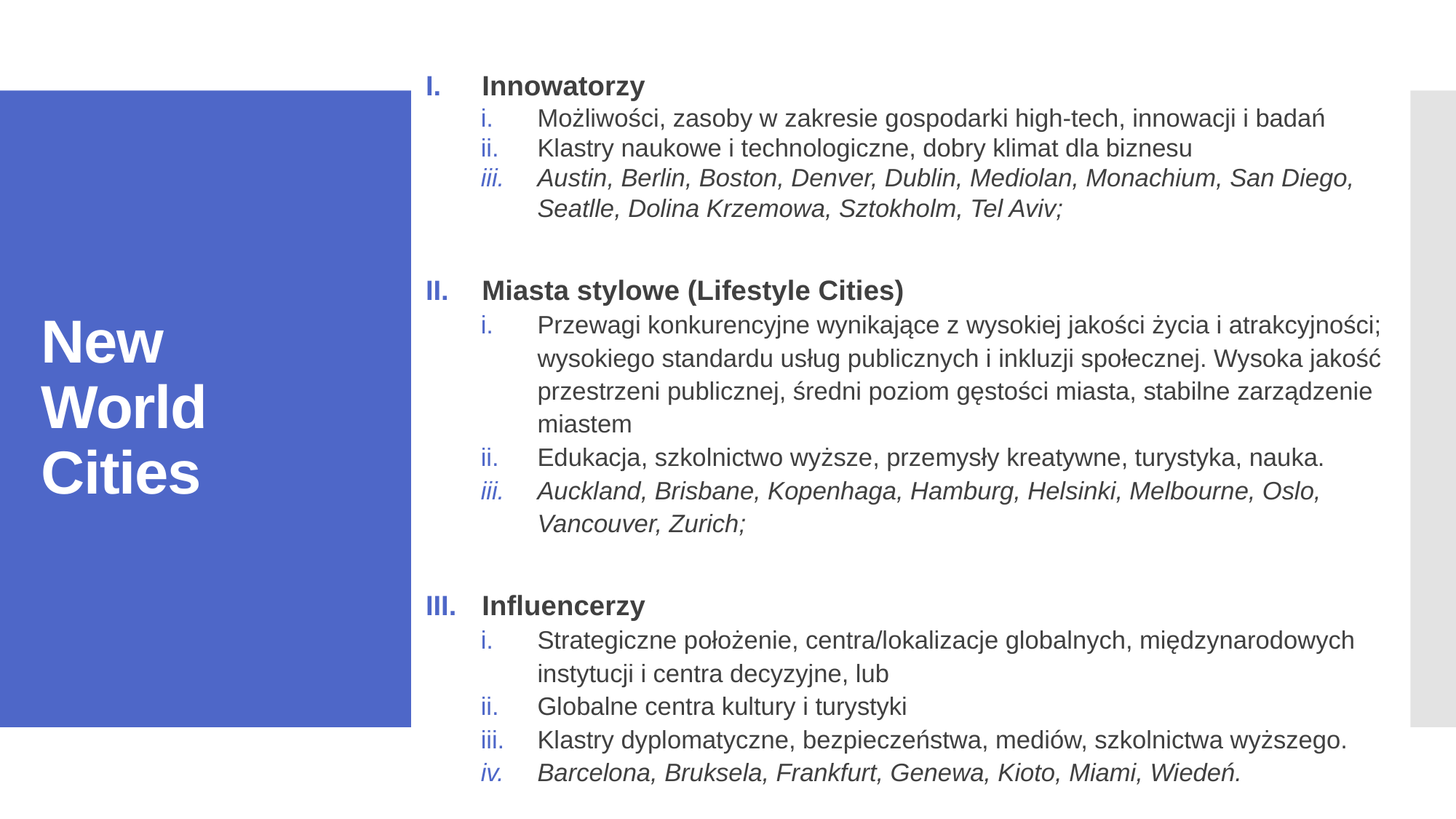

Innowatorzy
Możliwości, zasoby w zakresie gospodarki high-tech, innowacji i badań
Klastry naukowe i technologiczne, dobry klimat dla biznesu
Austin, Berlin, Boston, Denver, Dublin, Mediolan, Monachium, San Diego, Seatlle, Dolina Krzemowa, Sztokholm, Tel Aviv;

Miasta stylowe (Lifestyle Cities)
Przewagi konkurencyjne wynikające z wysokiej jakości życia i atrakcyjności; wysokiego standardu usług publicznych i inkluzji społecznej. Wysoka jakość przestrzeni publicznej, średni poziom gęstości miasta, stabilne zarządzenie miastem
Edukacja, szkolnictwo wyższe, przemysły kreatywne, turystyka, nauka.
Auckland, Brisbane, Kopenhaga, Hamburg, Helsinki, Melbourne, Oslo, Vancouver, Zurich;

Influencerzy
Strategiczne położenie, centra/lokalizacje globalnych, międzynarodowych instytucji i centra decyzyjne, lub
Globalne centra kultury i turystyki
Klastry dyplomatyczne, bezpieczeństwa, mediów, szkolnictwa wyższego.
Barcelona, Bruksela, Frankfurt, Genewa, Kioto, Miami, Wiedeń.
# New World Cities